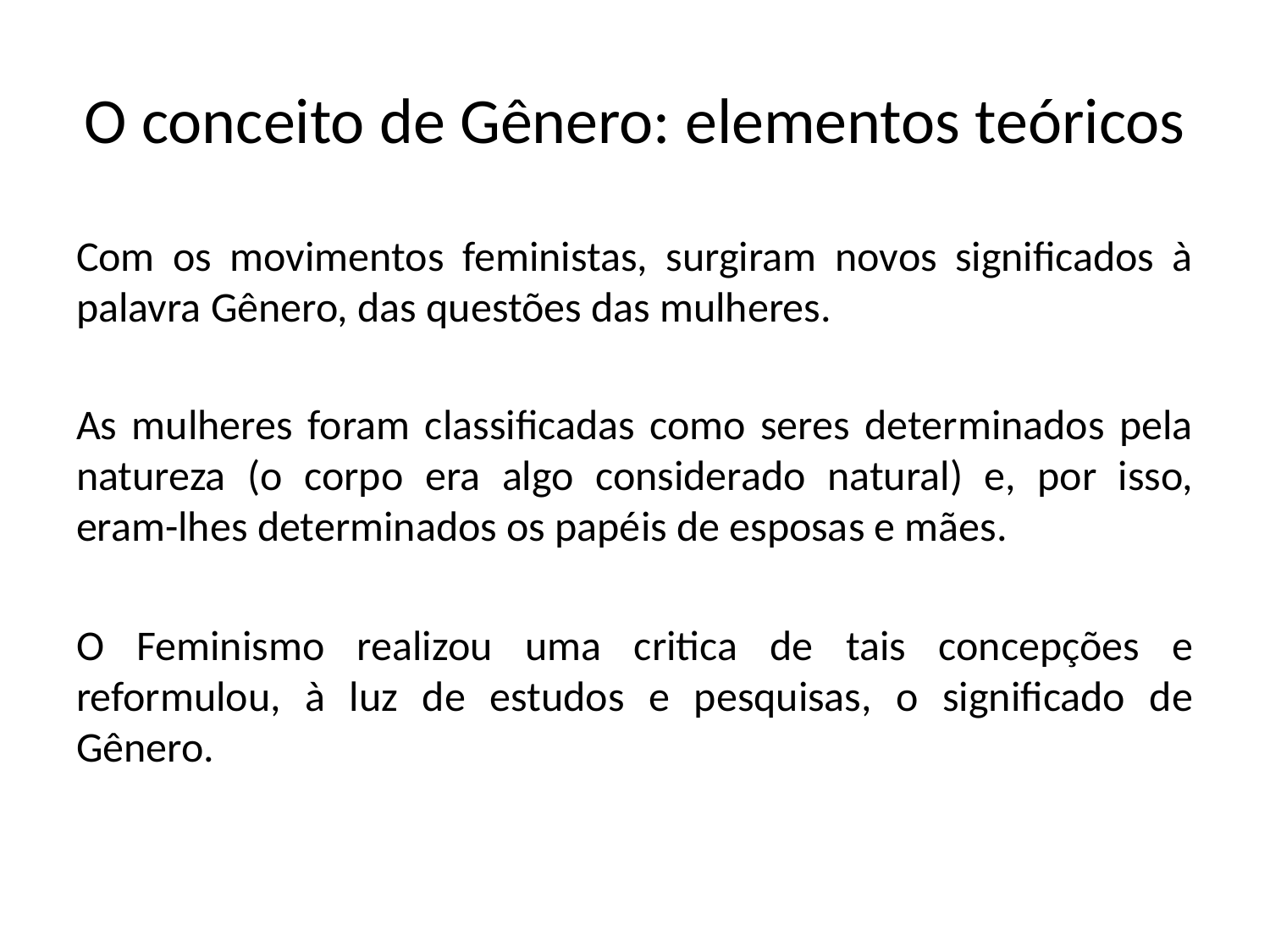

# O conceito de Gênero: elementos teóricos
Com os movimentos feministas, surgiram novos significados à palavra Gênero, das questões das mulheres.

As mulheres foram classificadas como seres determinados pela natureza (o corpo era algo considerado natural) e, por isso, eram-lhes determinados os papéis de esposas e mães.

O Feminismo realizou uma critica de tais concepções e reformulou, à luz de estudos e pesquisas, o significado de Gênero.